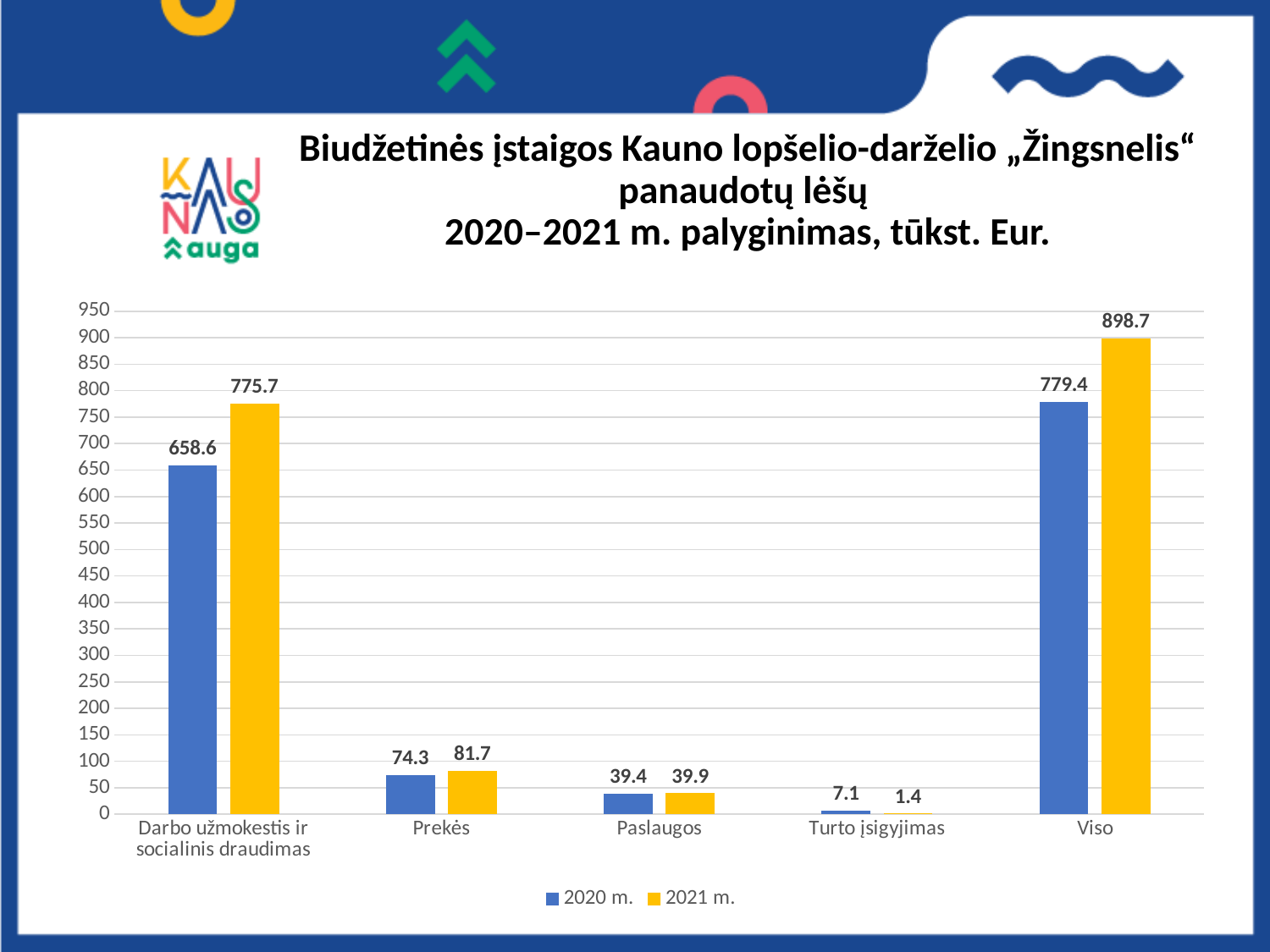

# Biudžetinės įstaigos Kauno lopšelio-darželio „Žingsnelis“ panaudotų lėšų 2020–2021 m. palyginimas, tūkst. Eur.

### Chart

| Category | 2020 m. | 2021 m. |
|---|---|---|
| Darbo užmokestis ir socialinis draudimas | 658.6 | 775.7 |
| Prekės | 74.3 | 81.7 |
| Paslaugos | 39.4 | 39.9 |
| Turto įsigyjimas | 7.1 | 1.4 |
| Viso | 779.4 | 898.7 |